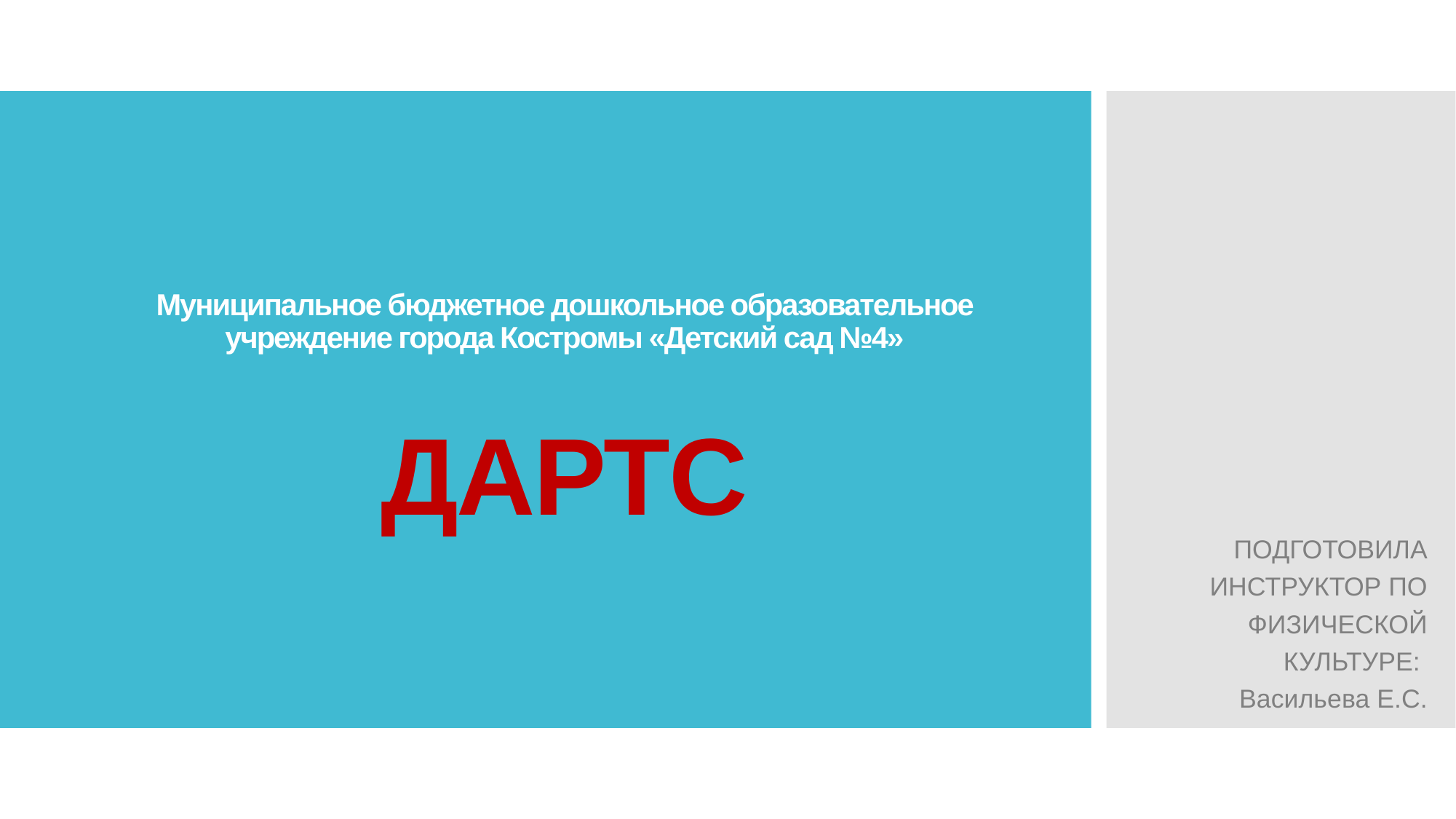

# Муниципальное бюджетное дошкольное образовательное учреждение города Костромы «Детский сад №4» ДАРТС
ПОДГОТОВИЛА
 ИНСТРУКТОР ПО ФИЗИЧЕСКОЙ КУЛЬТУРЕ:
Васильева Е.С.